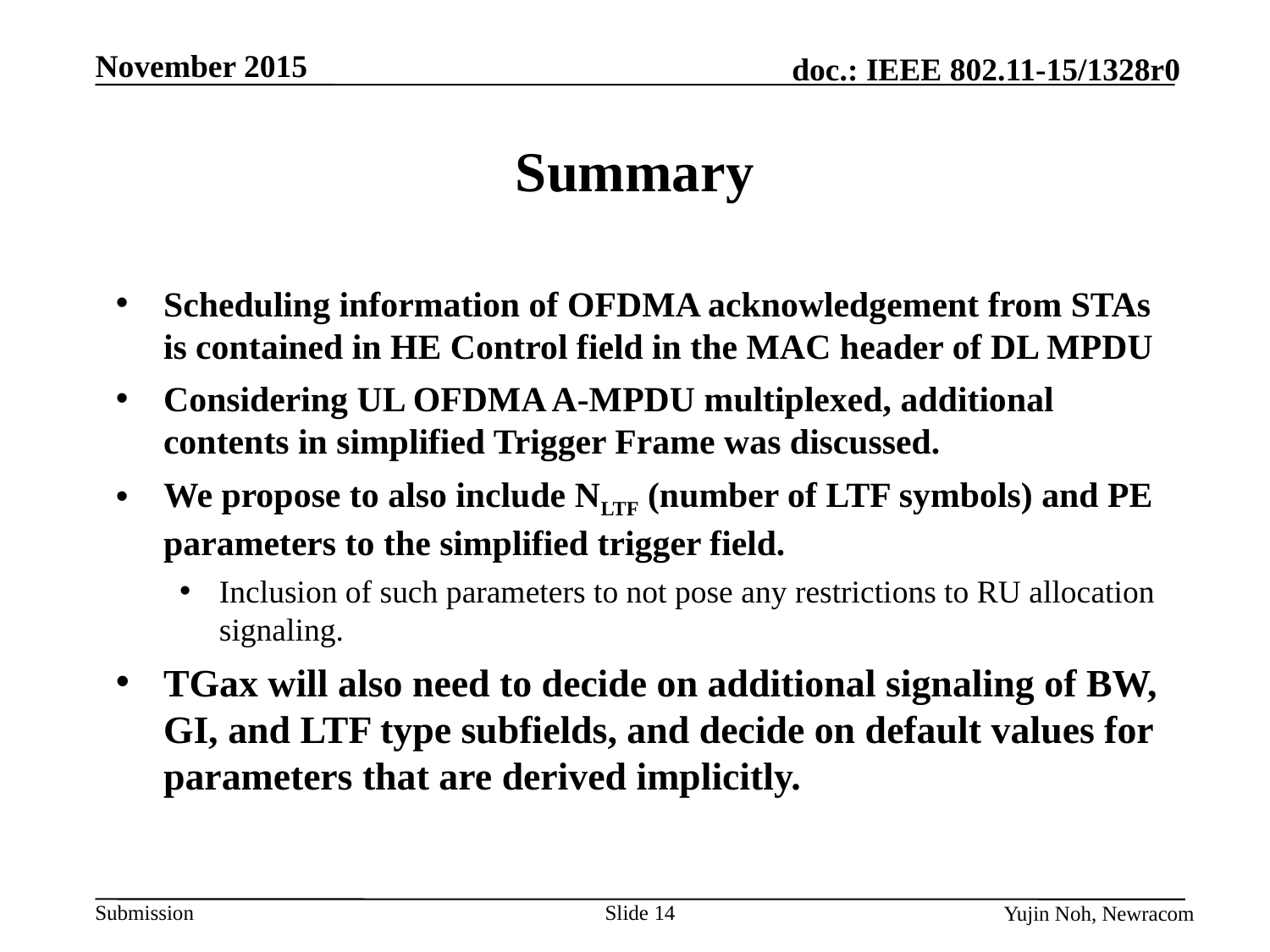

# Summary
Scheduling information of OFDMA acknowledgement from STAs is contained in HE Control field in the MAC header of DL MPDU
Considering UL OFDMA A-MPDU multiplexed, additional contents in simplified Trigger Frame was discussed.
We propose to also include NLTF (number of LTF symbols) and PE parameters to the simplified trigger field.
Inclusion of such parameters to not pose any restrictions to RU allocation signaling.
TGax will also need to decide on additional signaling of BW, GI, and LTF type subfields, and decide on default values for parameters that are derived implicitly.

Slide 14
Yujin Noh, Newracom